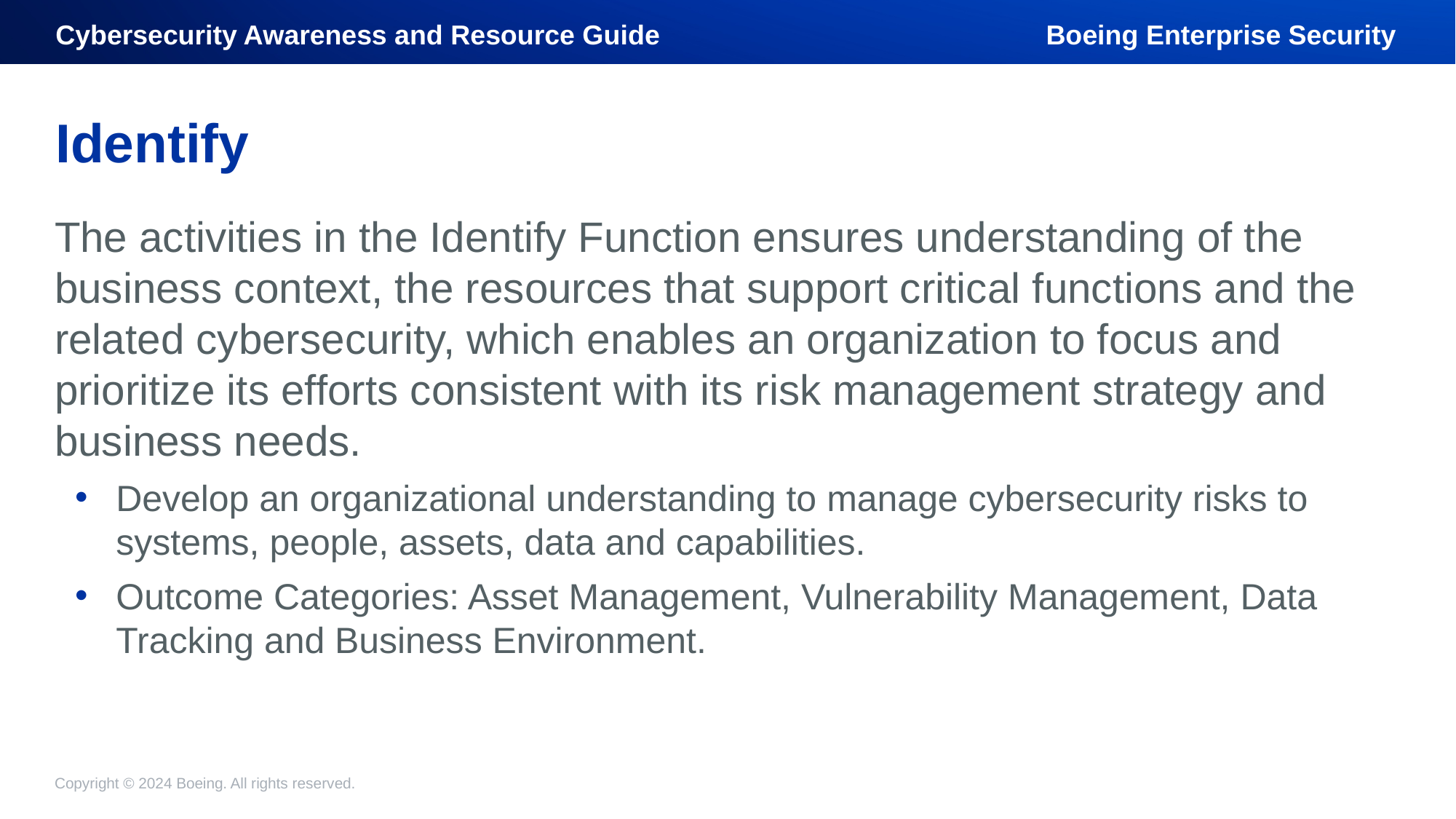

Cybersecurity Awareness and Resource Guide
Boeing Enterprise Security
# Identify
The activities in the Identify Function ensures understanding of the business context, the resources that support critical functions and the related cybersecurity, which enables an organization to focus and prioritize its efforts consistent with its risk management strategy and business needs.
Develop an organizational understanding to manage cybersecurity risks to systems, people, assets, data and capabilities.
Outcome Categories: Asset Management, Vulnerability Management, Data Tracking and Business Environment.